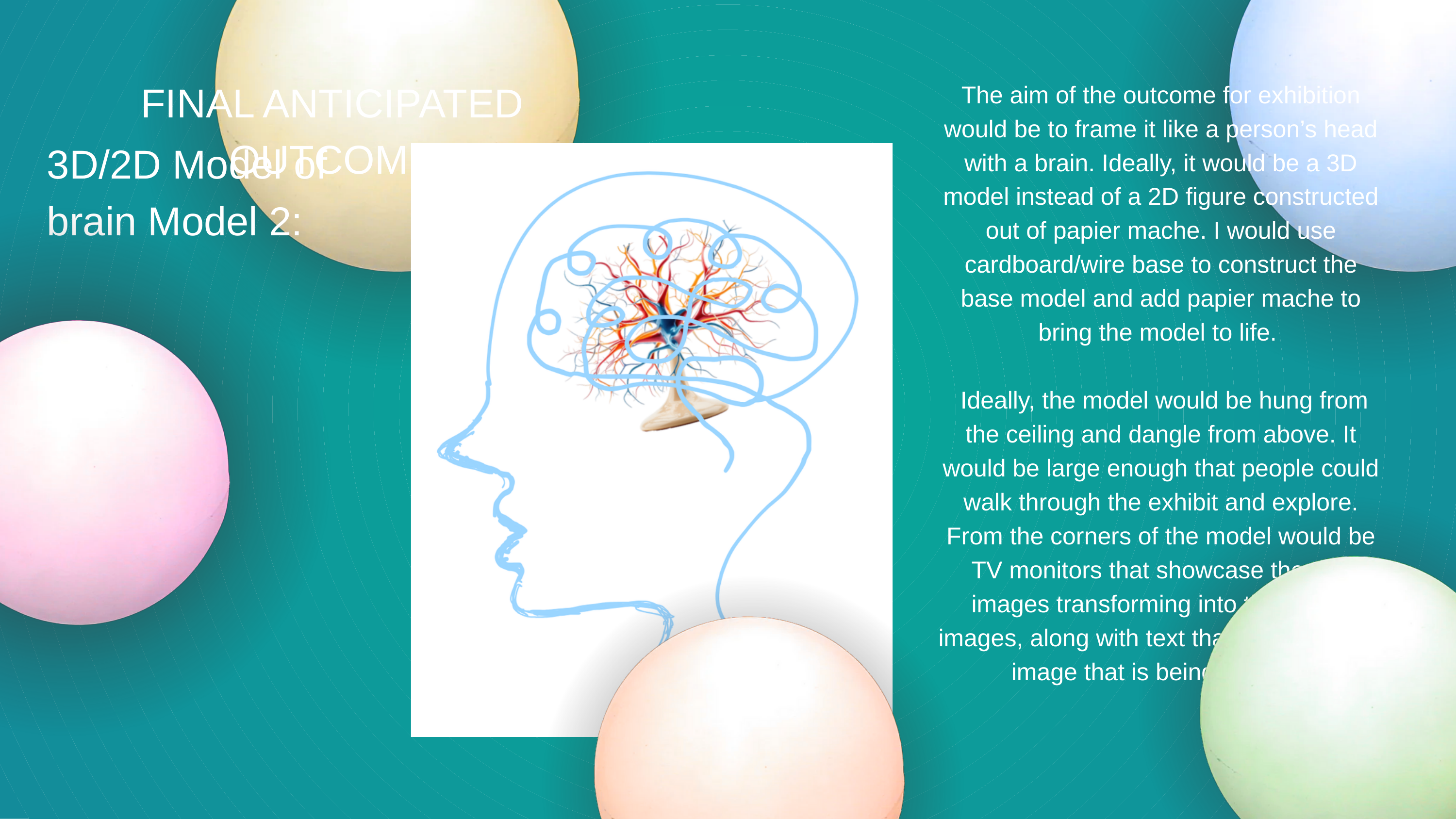

FINAL ANTICIPATED OUTCOME
The aim of the outcome for exhibition
would be to frame it like a person’s head with a brain. Ideally, it would be a 3D model instead of a 2D figure constructed out of papier mache. I would use cardboard/wire base to construct the base model and add papier mache to bring the model to life.

 Ideally, the model would be hung from the ceiling and dangle from above. It would be large enough that people could walk through the exhibit and explore. From the corners of the model would be TV monitors that showcase the raw images transforming into the edited images, along with text that describes the image that is being viewed.
3D/2D Model of brain Model 2: